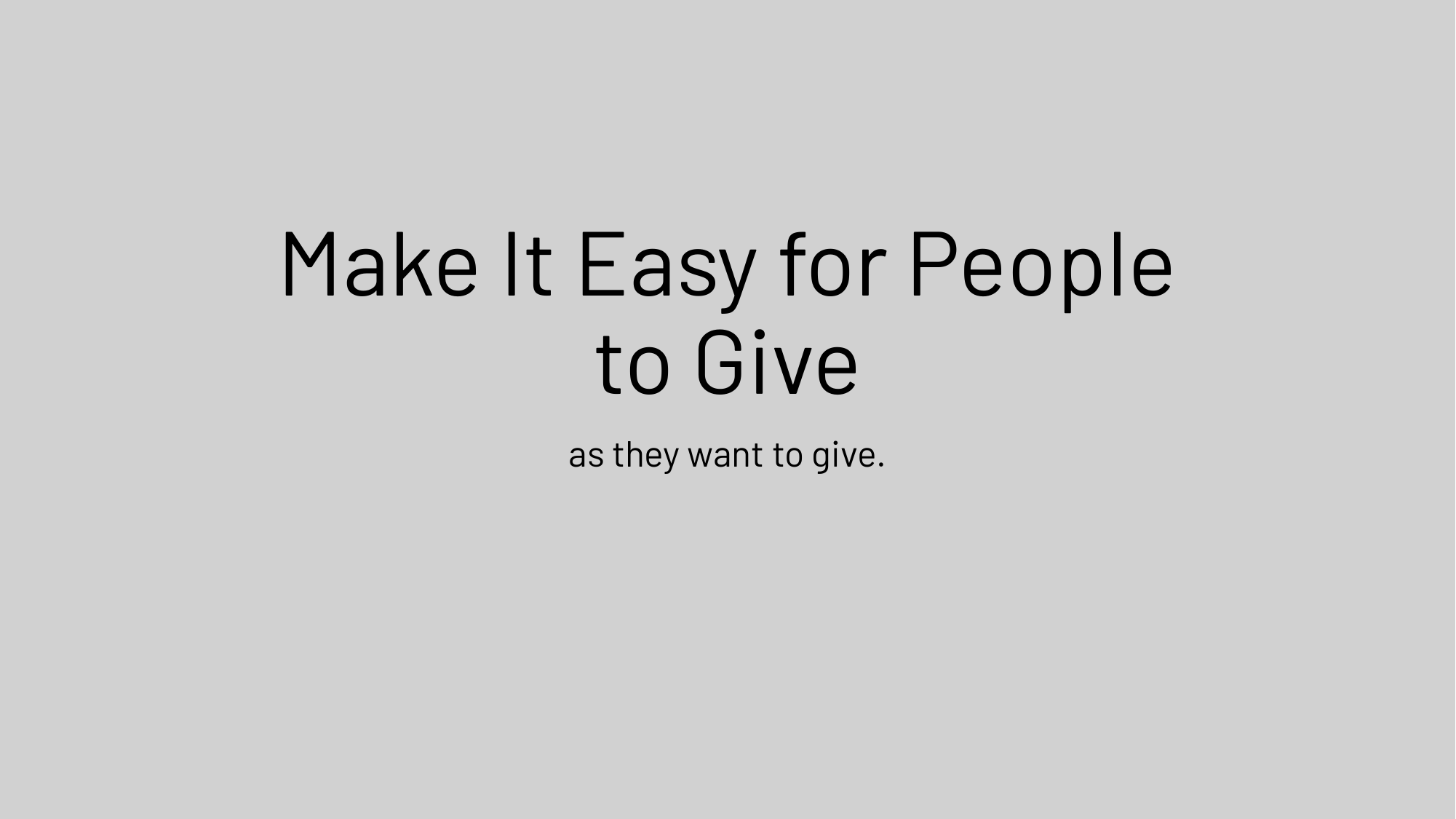

# Make It Easy for People to Give
as they want to give.